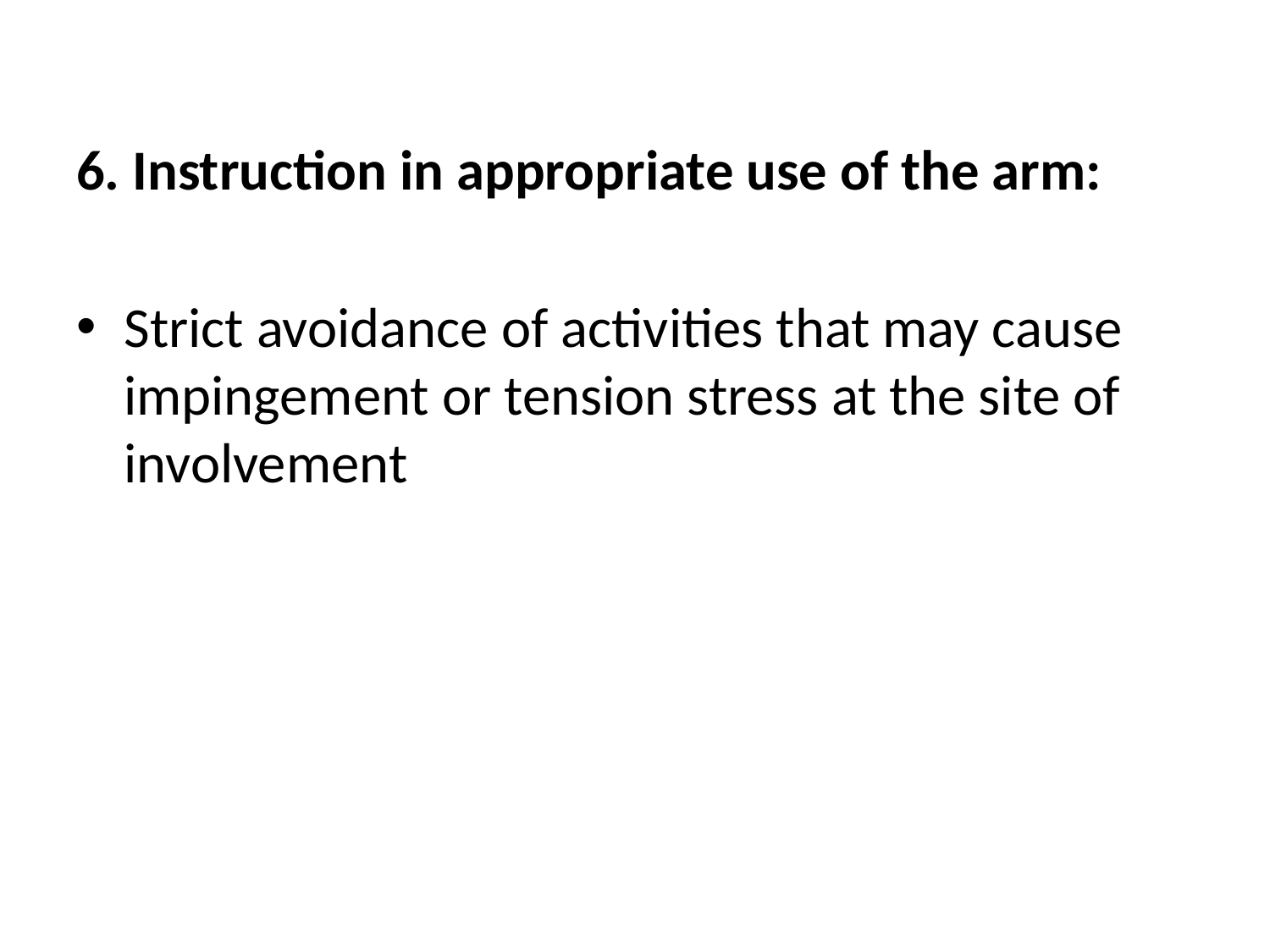

6. Instruction in appropriate use of the arm:

Strict avoidance of activities that may cause impingement or tension stress at the site of involvement